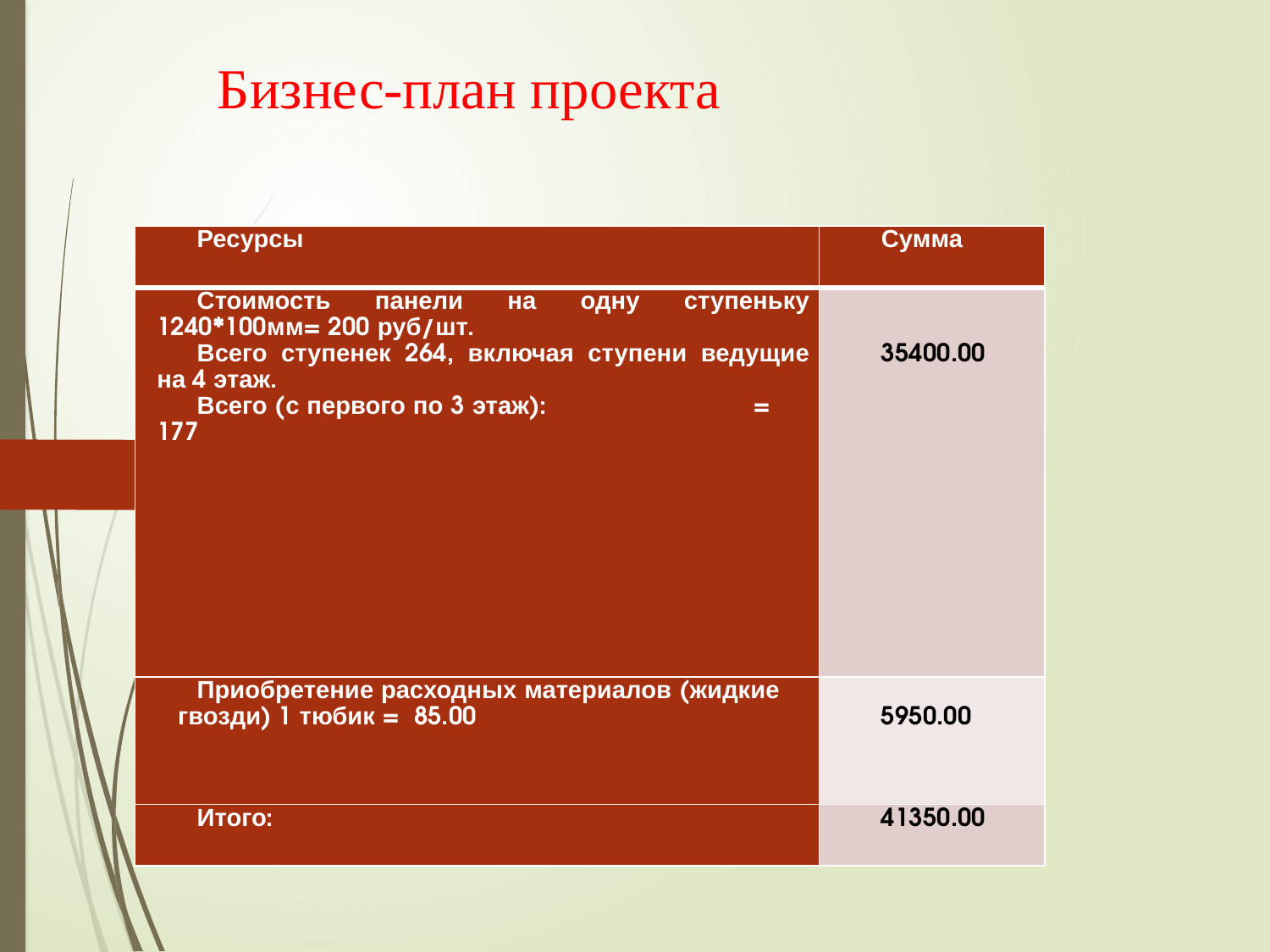

Бизнес-план проекта
| Ресурсы | Сумма |
| --- | --- |
| Стоимость панели на одну ступеньку 1240\*100мм= 200 руб/шт. Всего ступенек 264, включая ступени ведущие на 4 этаж. Всего (с первого по 3 этаж): = 177 | 35400.00 |
| Приобретение расходных материалов (жидкие гвозди) 1 тюбик = 85.00 | 5950.00 |
| Итого: | 41350.00 |
Бизнес-план проекта